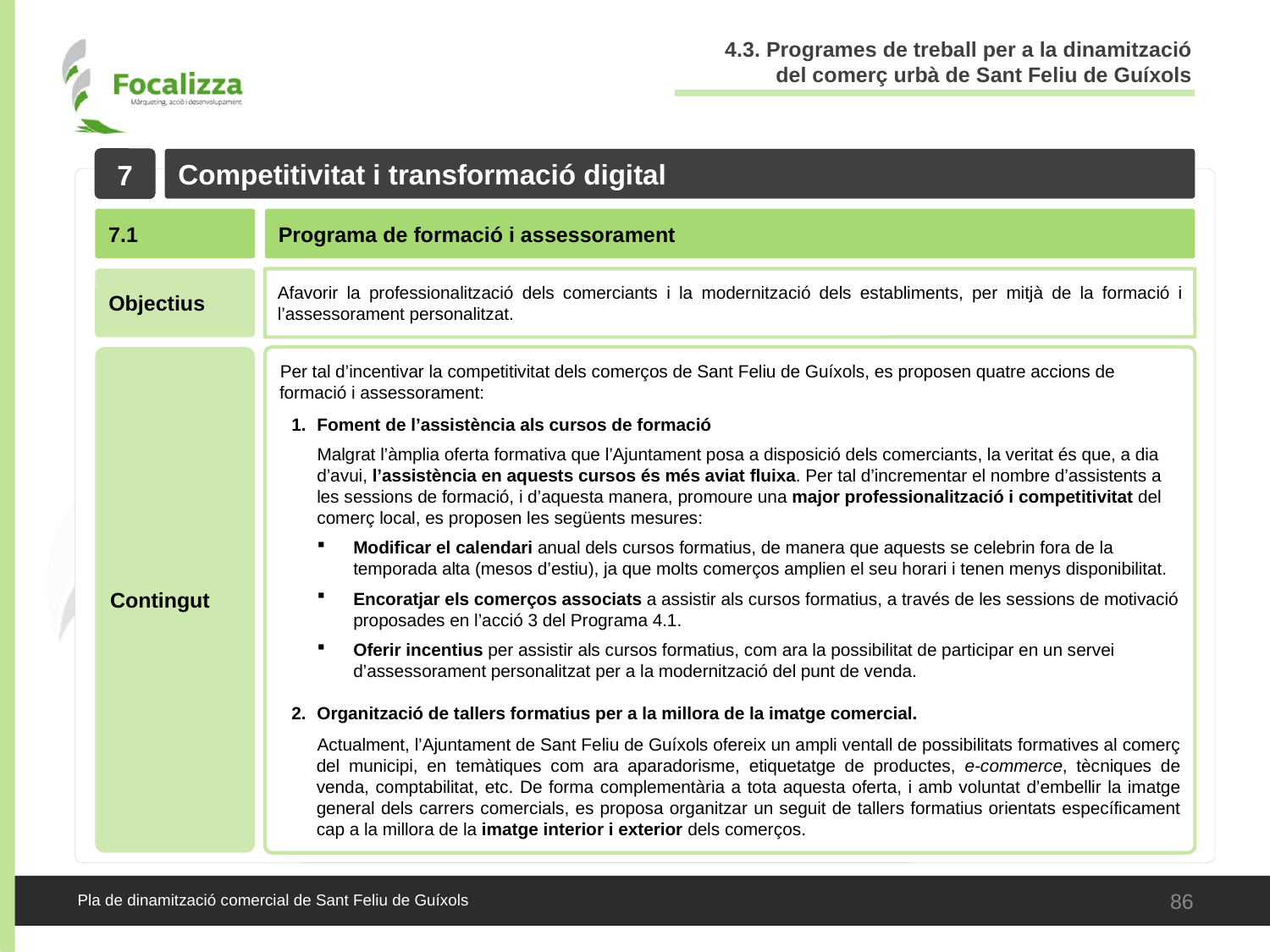

4.3. Programes de treball per a la dinamització del comerç urbà de Sant Feliu de Guíxols

7
Competitivitat i transformació digital

7.1
Programa de formació i assessorament
Objectius
Afavorir la professionalització dels comerciants i la modernització dels establiments, per mitjà de la formació i l’assessorament personalitzat.
Contingut
Per tal d’incentivar la competitivitat dels comerços de Sant Feliu de Guíxols, es proposen quatre accions de formació i assessorament:
Foment de l’assistència als cursos de formació
Malgrat l’àmplia oferta formativa que l’Ajuntament posa a disposició dels comerciants, la veritat és que, a dia d’avui, l’assistència en aquests cursos és més aviat fluixa. Per tal d’incrementar el nombre d’assistents a les sessions de formació, i d’aquesta manera, promoure una major professionalització i competitivitat del comerç local, es proposen les següents mesures:
Modificar el calendari anual dels cursos formatius, de manera que aquests se celebrin fora de la temporada alta (mesos d’estiu), ja que molts comerços amplien el seu horari i tenen menys disponibilitat.
Encoratjar els comerços associats a assistir als cursos formatius, a través de les sessions de motivació proposades en l’acció 3 del Programa 4.1.
Oferir incentius per assistir als cursos formatius, com ara la possibilitat de participar en un servei d’assessorament personalitzat per a la modernització del punt de venda.
Organització de tallers formatius per a la millora de la imatge comercial.
Actualment, l’Ajuntament de Sant Feliu de Guíxols ofereix un ampli ventall de possibilitats formatives al comerç del municipi, en temàtiques com ara aparadorisme, etiquetatge de productes, e-commerce, tècniques de venda, comptabilitat, etc. De forma complementària a tota aquesta oferta, i amb voluntat d’embellir la imatge general dels carrers comercials, es proposa organitzar un seguit de tallers formatius orientats específicament cap a la millora de la imatge interior i exterior dels comerços.
86